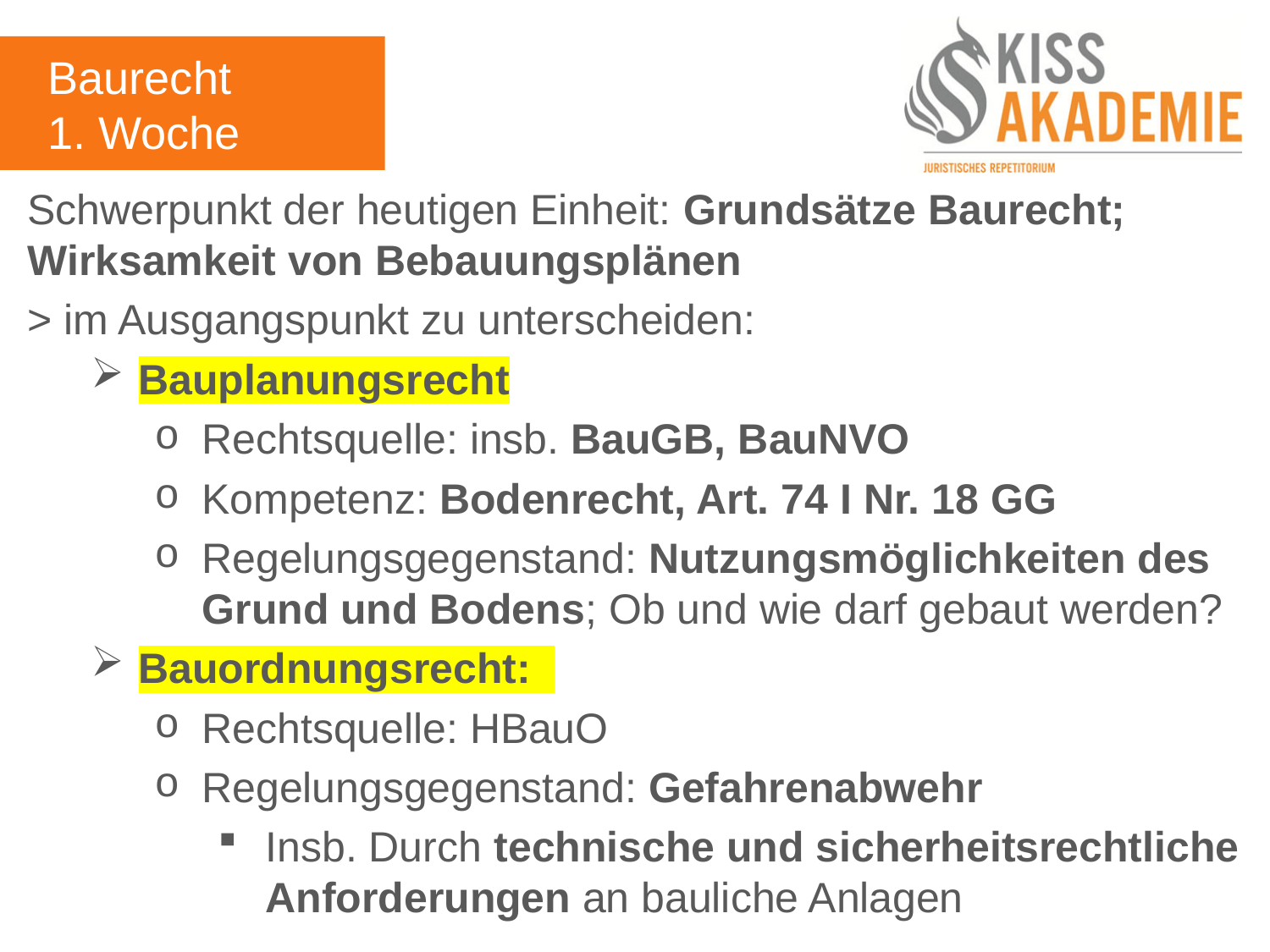

Baurecht
1. Woche
Schwerpunkt der heutigen Einheit: Grundsätze Baurecht; Wirksamkeit von Bebauungsplänen
> im Ausgangspunkt zu unterscheiden:
Bauplanungsrecht
Rechtsquelle: insb. BauGB, BauNVO
Kompetenz: Bodenrecht, Art. 74 I Nr. 18 GG
Regelungsgegenstand: Nutzungsmöglichkeiten des Grund und Bodens; Ob und wie darf gebaut werden?
Bauordnungsrecht:
Rechtsquelle: HBauO
Regelungsgegenstand: Gefahrenabwehr
Insb. Durch technische und sicherheitsrechtliche Anforderungen an bauliche Anlagen